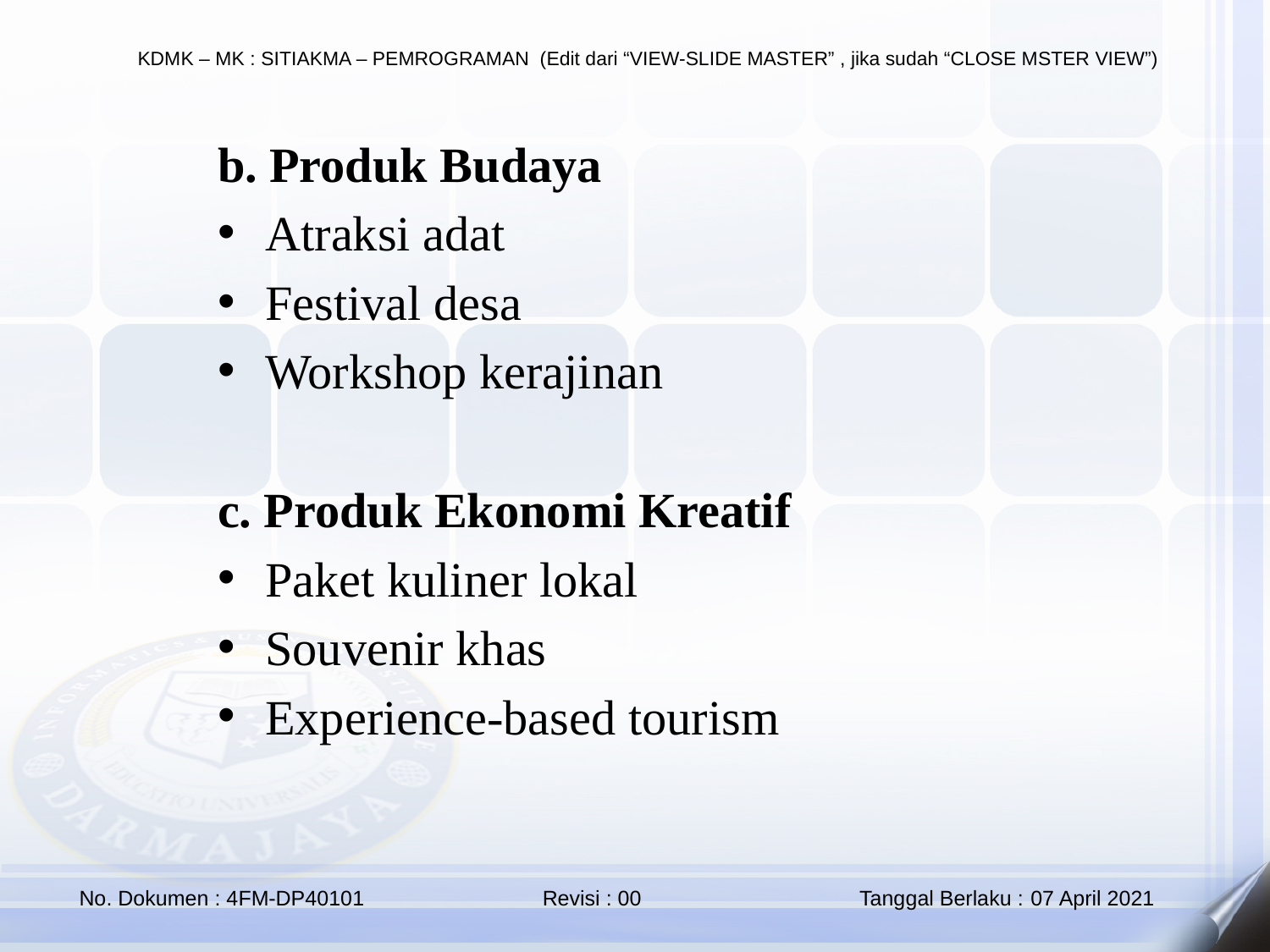

b. Produk Budaya
Atraksi adat
Festival desa
Workshop kerajinan

c. Produk Ekonomi Kreatif
Paket kuliner lokal
Souvenir khas
Experience-based tourism